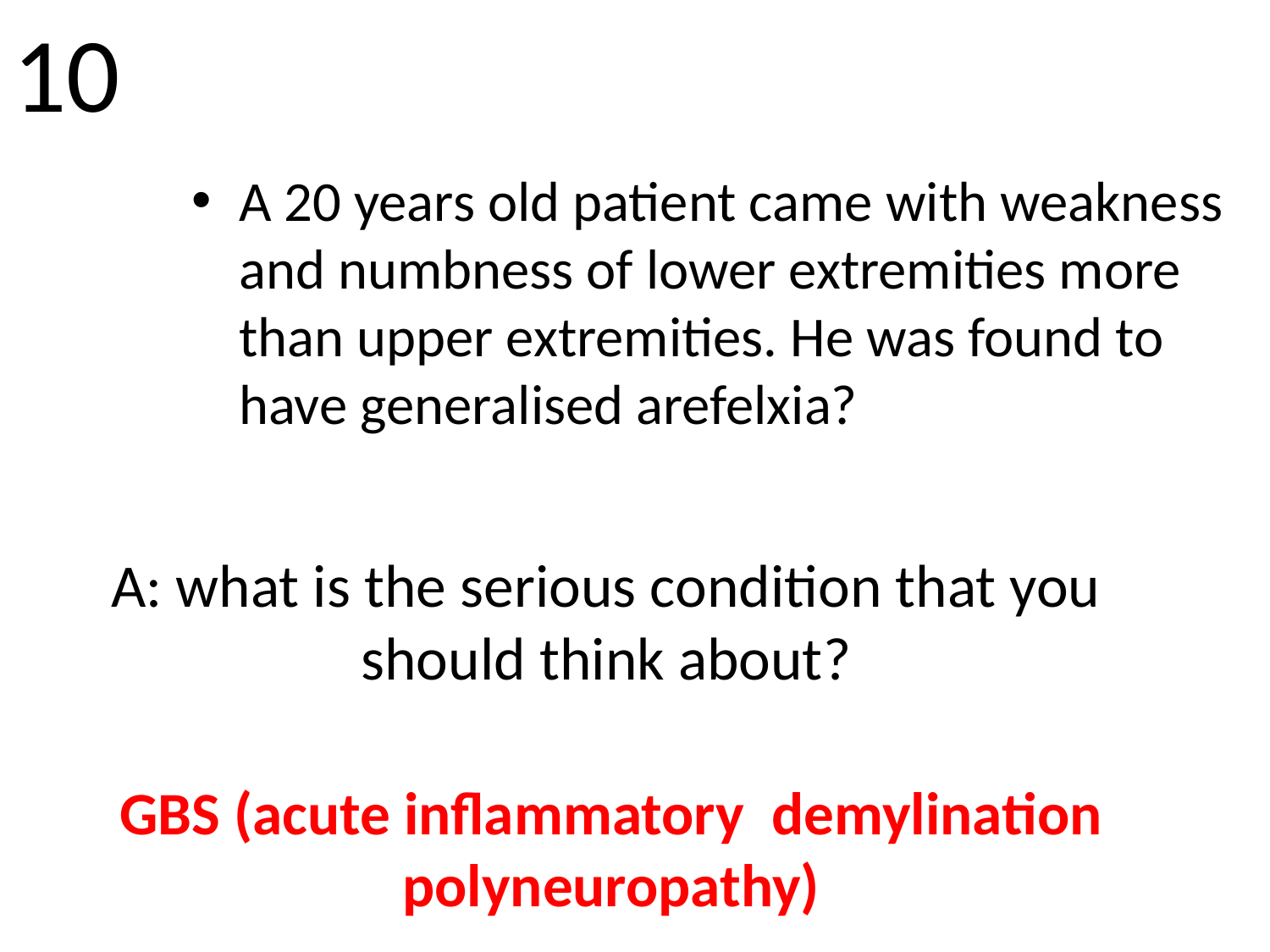

10
A 20 years old patient came with weakness and numbness of lower extremities more than upper extremities. He was found to have generalised arefelxia?

# A: what is the serious condition that you should think about?
GBS (acute inflammatory  demylination polyneuropathy)